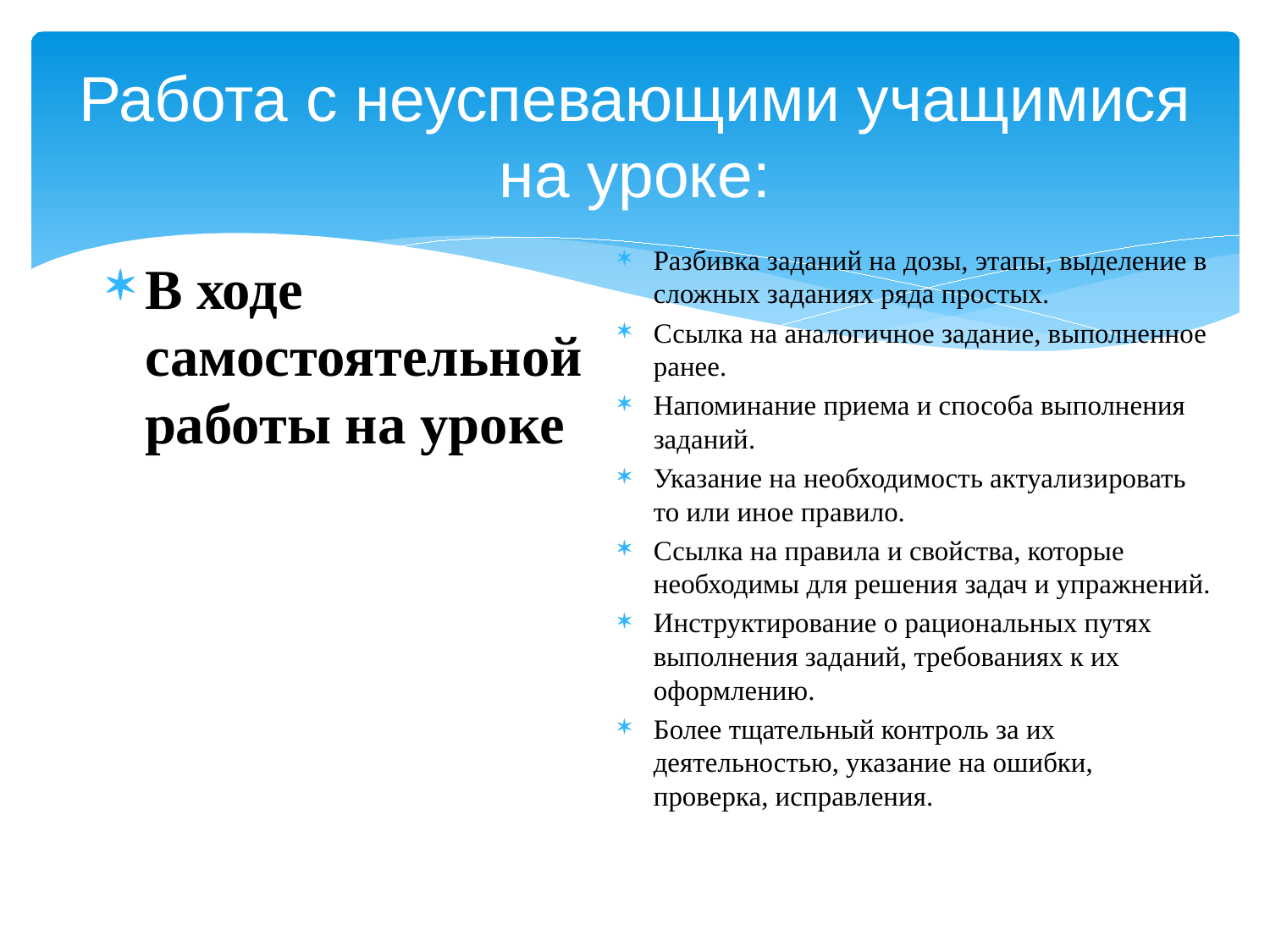

# Работа с неуспевающими учащимися на уроке:
Разбивка заданий на дозы, этапы, выделение в сложных заданиях ряда простых.
Ссылка на аналогичное задание, выполненное ранее.
Напоминание приема и способа выполнения заданий.
Указание на необходимость актуализировать то или иное правило.
Ссылка на правила и свойства, которые необходимы для решения задач и упражнений.
Инструктирование о рациональных путях выполнения заданий, требованиях к их оформлению.
Более тщательный контроль за их деятельностью, указание на ошибки, проверка, исправления.
В ходе самостоятельной работы на уроке